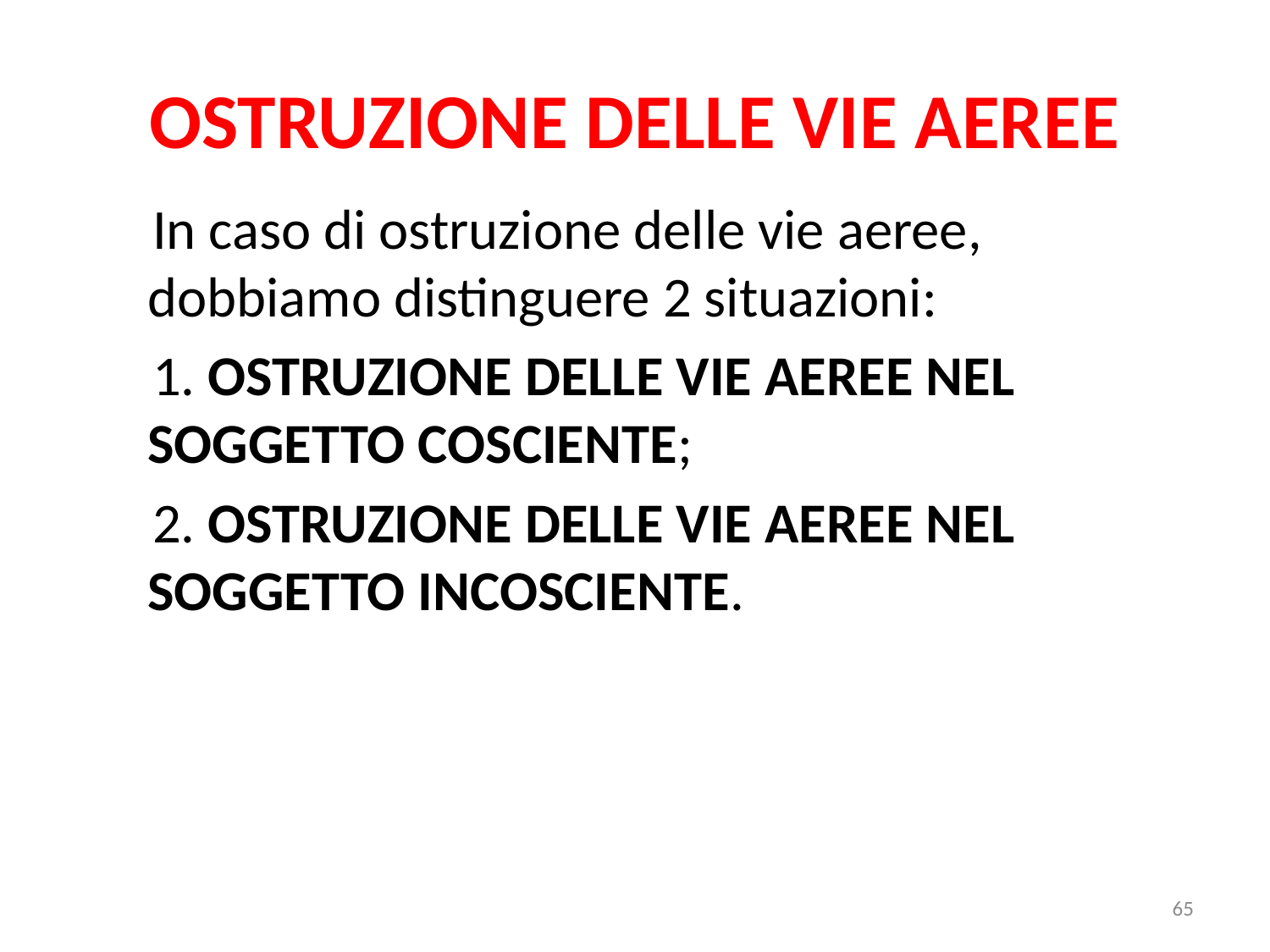

# OSTRUZIONE DELLE VIE AEREE
      In caso di ostruzione delle vie aeree, dobbiamo distinguere 2 situazioni:
      1. OSTRUZIONE DELLE VIE AEREE NEL SOGGETTO COSCIENTE;
      2. OSTRUZIONE DELLE VIE AEREE NEL SOGGETTO INCOSCIENTE.
65